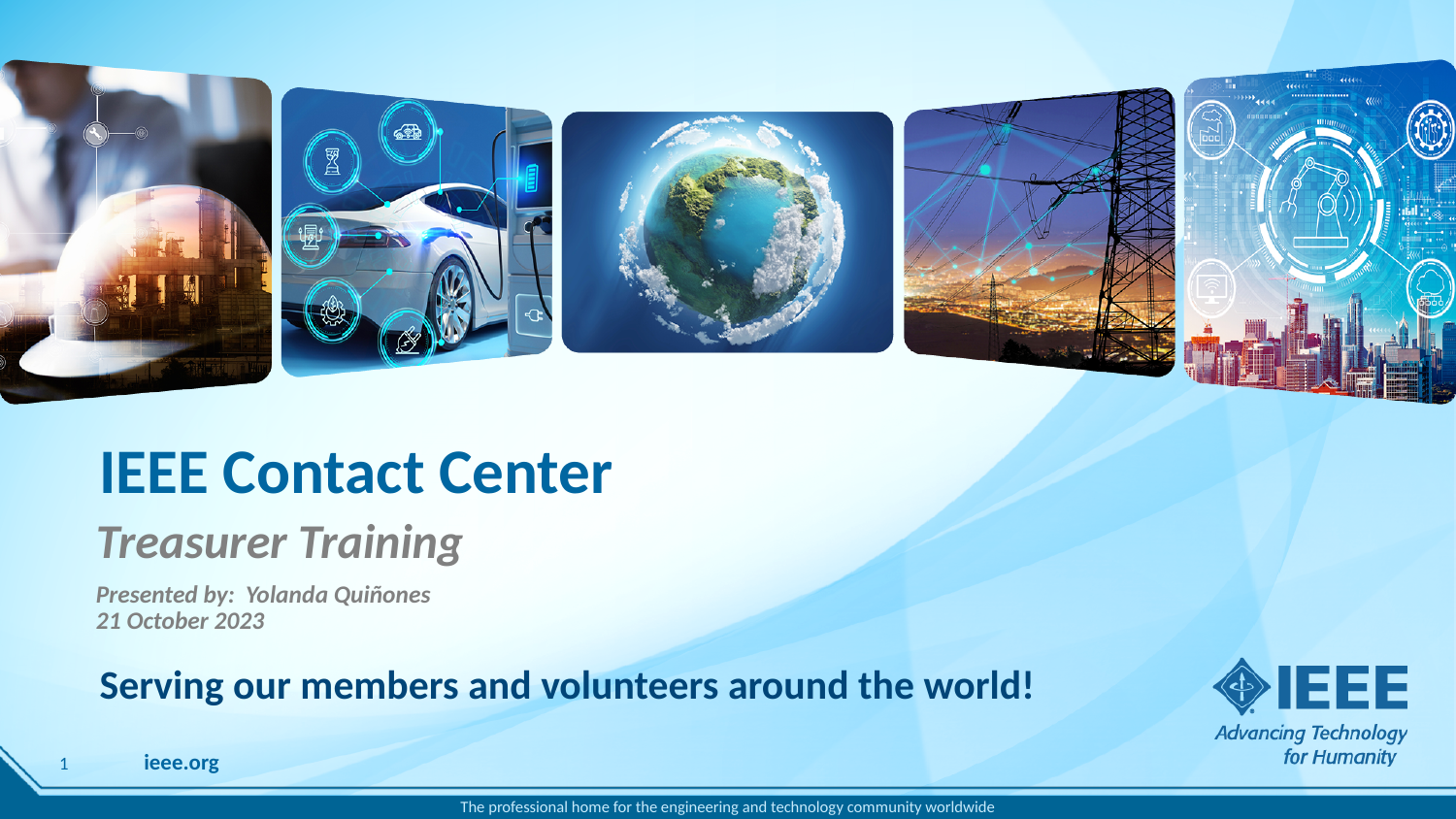

# IEEE Contact Center
Treasurer Training
Presented by:  Yolanda Quiñones
21 October 2023
Serving our members and volunteers around the world!
1